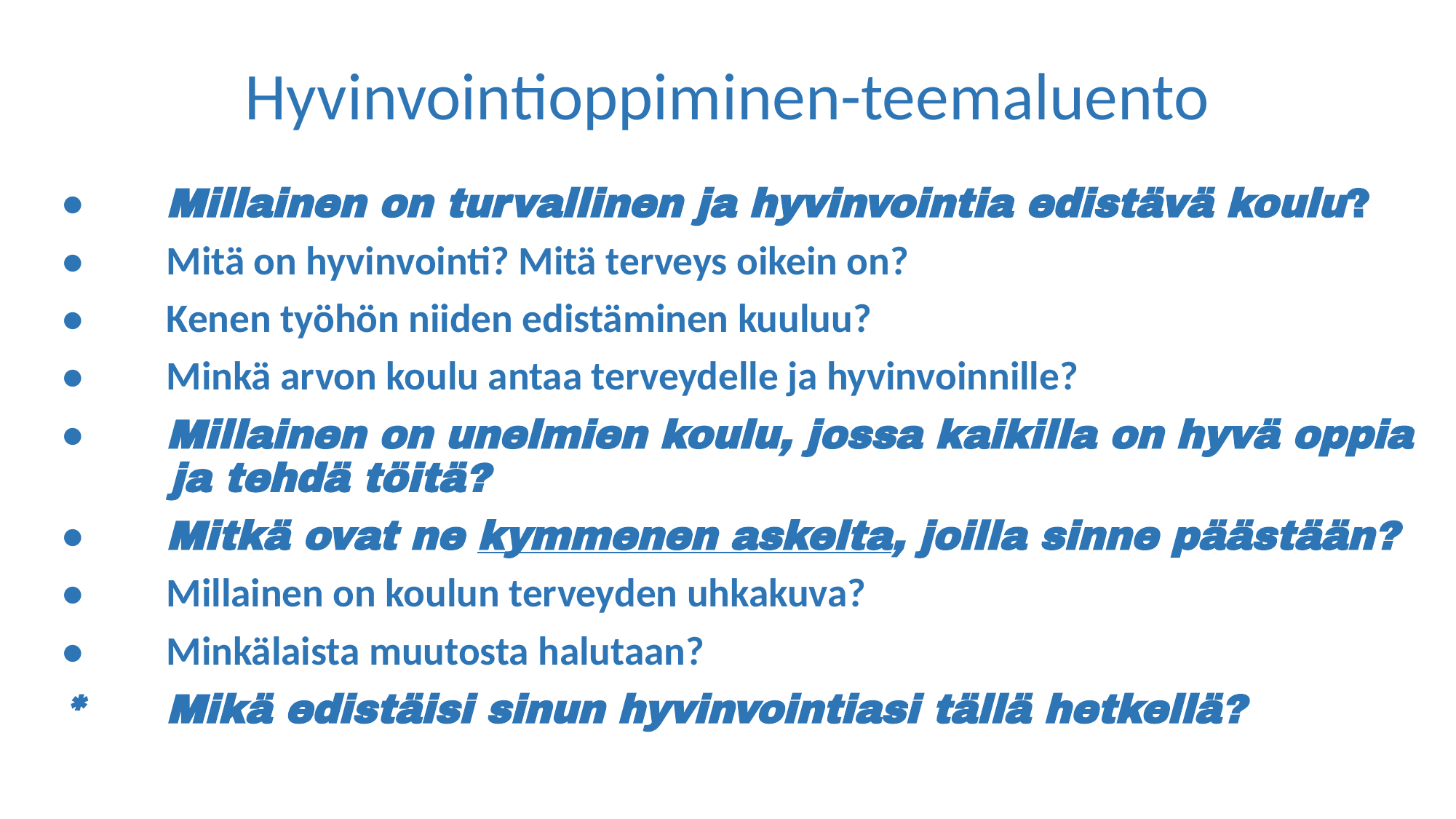

# Hyvinvointioppiminen-teemaluento
•	Millainen on turvallinen ja hyvinvointia edistävä koulu?
•	Mitä on hyvinvointi? Mitä terveys oikein on?
•	Kenen työhön niiden edistäminen kuuluu?
•	Minkä arvon koulu antaa terveydelle ja hyvinvoinnille?
•	Millainen on unelmien koulu, jossa kaikilla on hyvä oppia
        ja tehdä töitä?
•	Mitkä ovat ne kymmenen askelta, joilla sinne päästään?
•	Millainen on koulun terveyden uhkakuva?
•	Minkälaista muutosta halutaan?
* 	Mikä edistäisi sinun hyvinvointiasi tällä hetkellä?